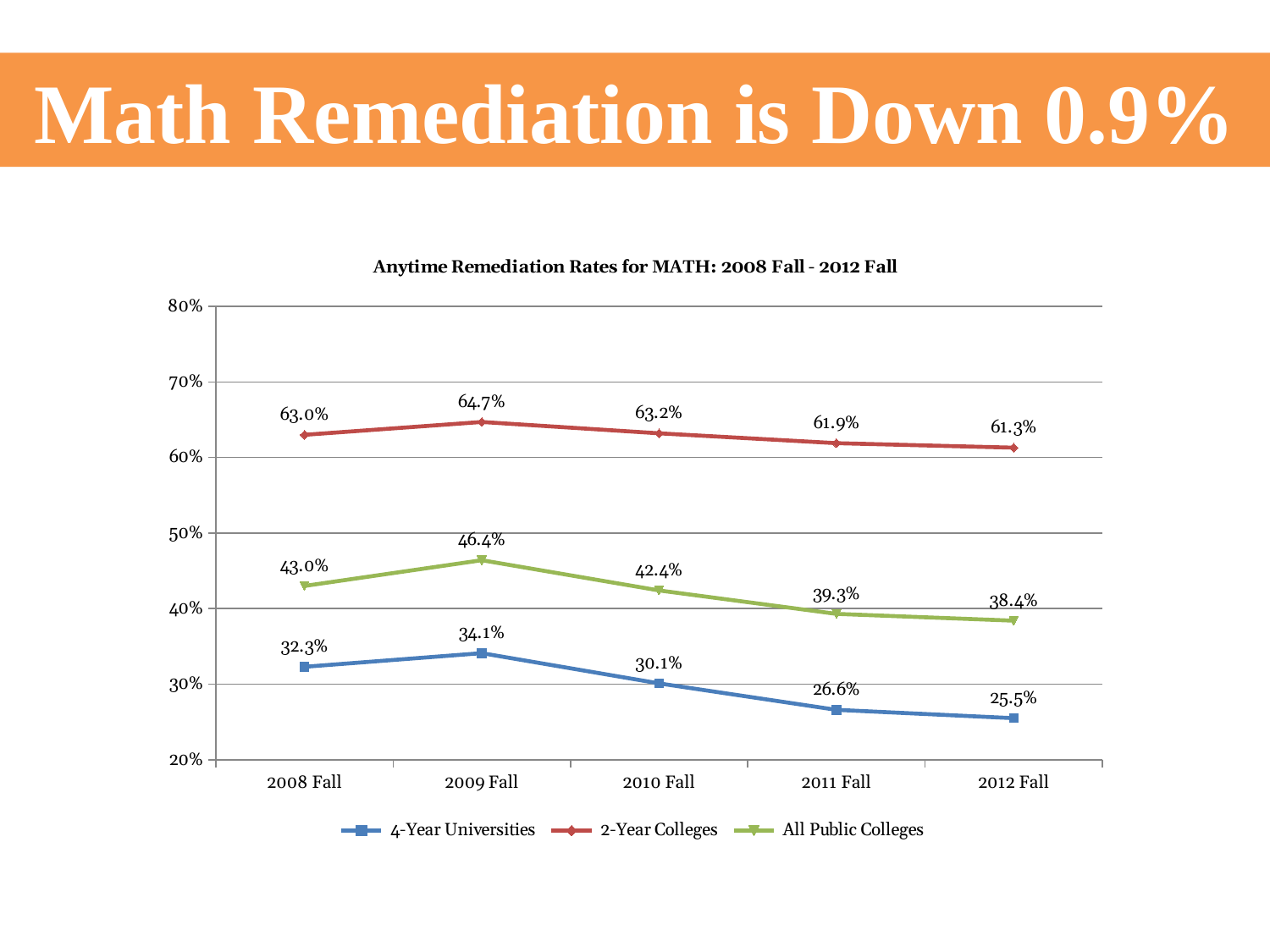

Math Remediation is Down 0.9%

### Chart: Anytime Remediation Rates for MATH: 2008 Fall - 2012 Fall

| Category |  4-Year Universities  |  2-Year Colleges  |  All Public Colleges  |
|---|---|---|---|
| 2008 Fall | 0.323 | 0.63 | 0.43 |
| 2009 Fall | 0.341 | 0.647 | 0.464 |
| 2010 Fall | 0.301 | 0.632 | 0.424 |
| 2011 Fall | 0.266 | 0.619 | 0.393 |
| 2012 Fall | 0.255 | 0.613 | 0.384 |